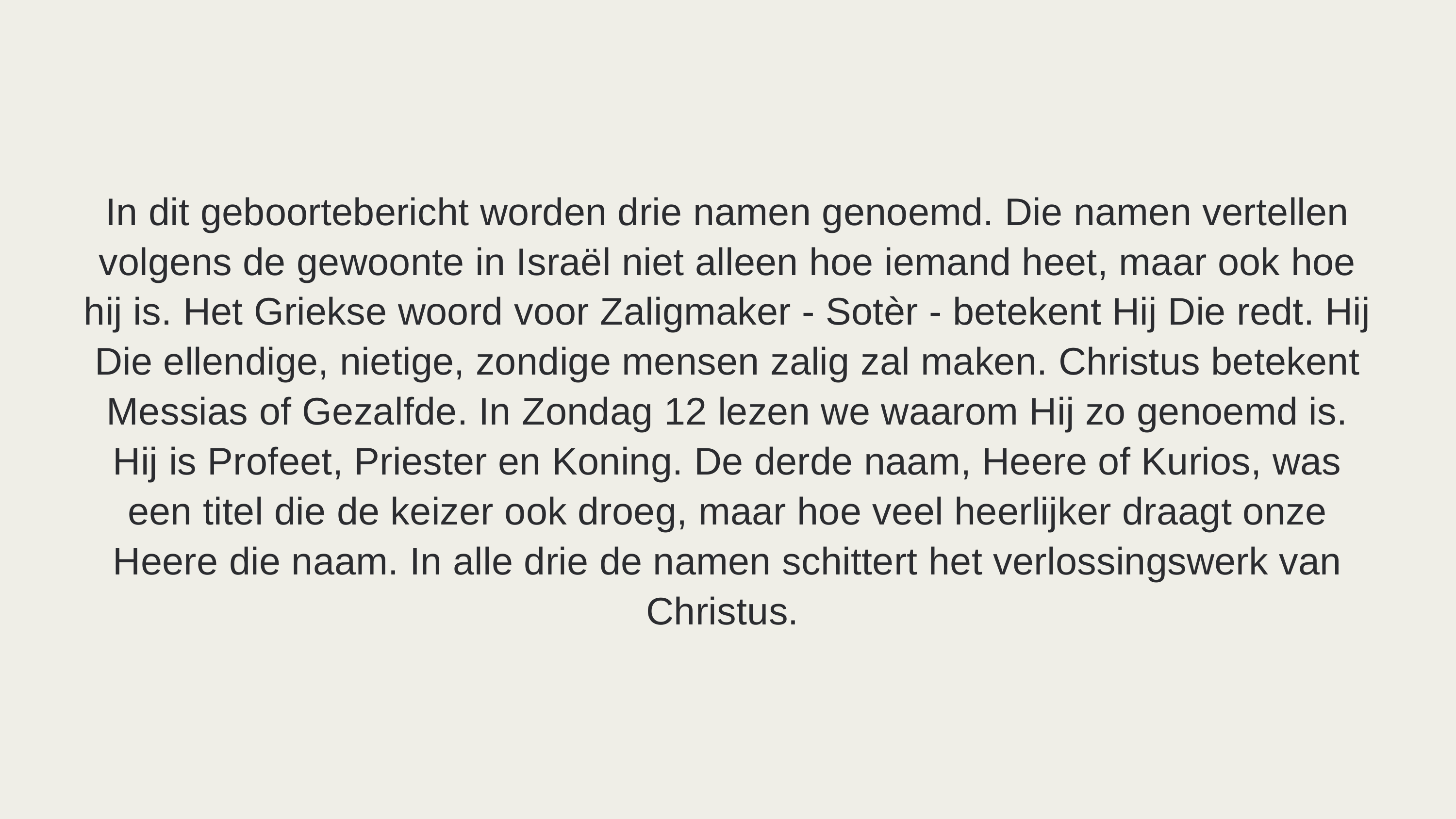

In dit geboortebericht worden drie namen genoemd. Die namen vertellen volgens de gewoonte in Israël niet alleen hoe iemand heet, maar ook hoe hij is. Het Griekse woord voor Zaligmaker - Sotèr - betekent Hij Die redt. Hij Die ellendige, nietige, zondige mensen zalig zal maken. Christus betekent Messias of Gezalfde. In Zondag 12 lezen we waarom Hij zo genoemd is. Hij is Profeet, Priester en Koning. De derde naam, Heere of Kurios, was een titel die de keizer ook droeg, maar hoe veel heerlijker draagt onze Heere die naam. In alle drie de namen schittert het verlossingswerk van Christus.